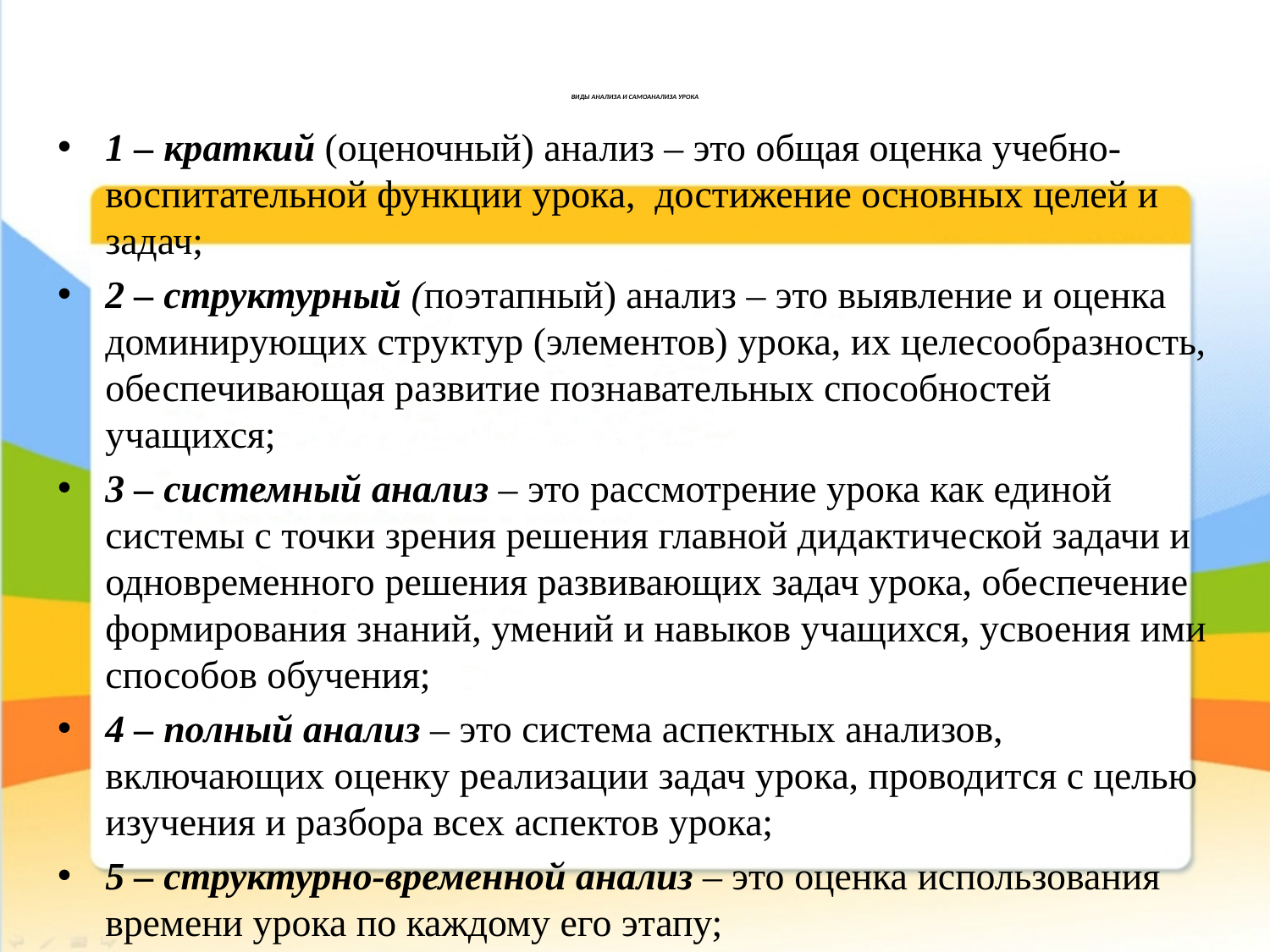

# ВИДЫ АНАЛИЗА И САМОАНАЛИЗА УРОКА
1 – краткий (оценочный) анализ – это общая оценка учебно-воспитательной функции урока,  достижение основных целей и задач;
2 – структурный (поэтапный) анализ – это выявление и оценка доминирующих структур (элементов) урока, их целесообразность, обеспечивающая развитие познавательных способностей учащихся;
3 – системный анализ – это рассмотрение урока как единой системы с точки зрения решения главной дидактической задачи и одновременного решения развивающих задач урока, обеспечение формирования знаний, умений и навыков учащихся, усвоения ими способов обучения;
4 – полный анализ – это система аспектных анализов, включающих оценку реализации задач урока, проводится с целью изучения и разбора всех аспектов урока;
5 – структурно-временной анализ – это оценка использования времени урока по каждому его этапу;